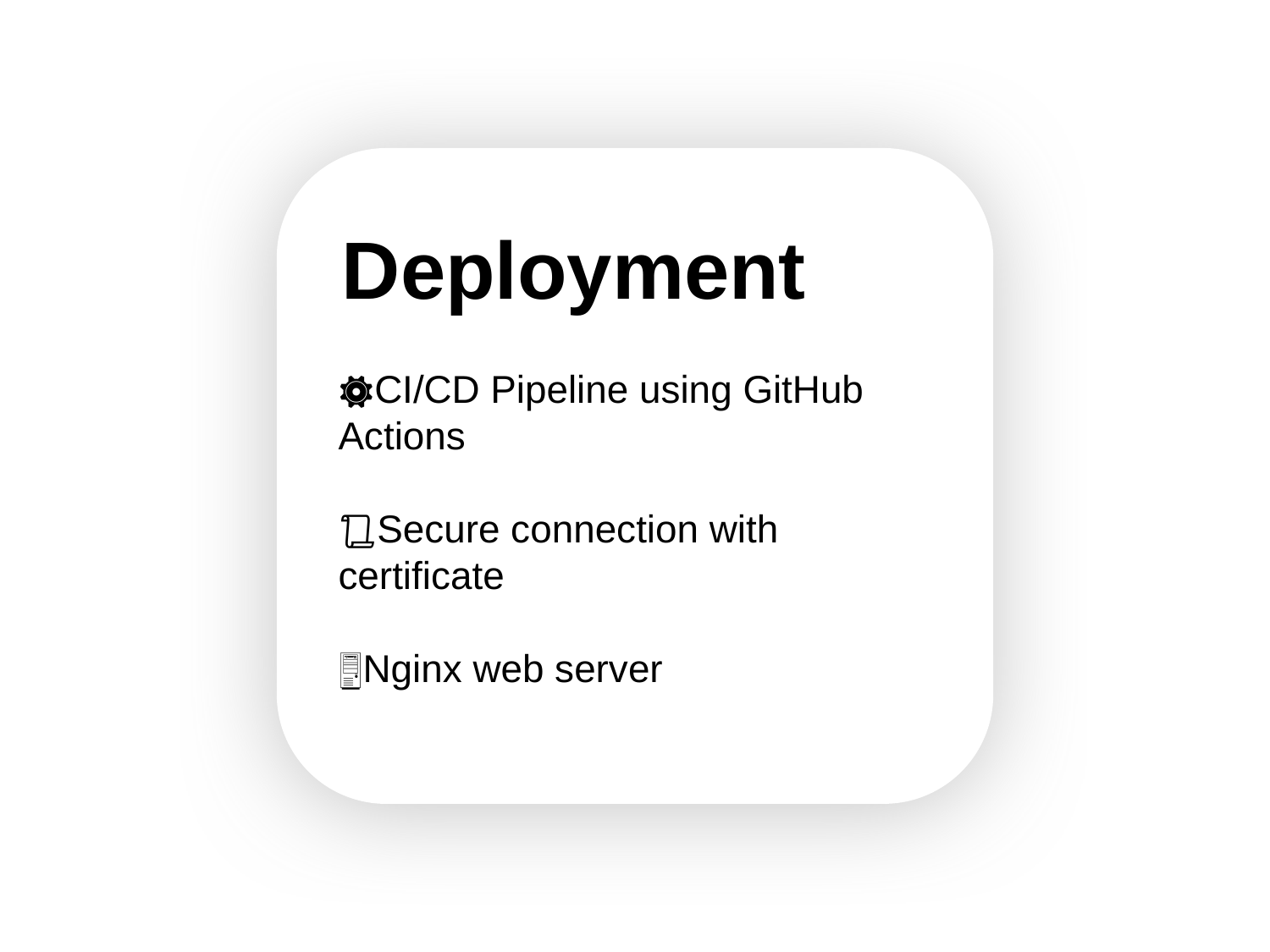

Deployment
⚙️CI/CD Pipeline using GitHub Actions

📜Secure connection with certificate

🖥️Nginx web server